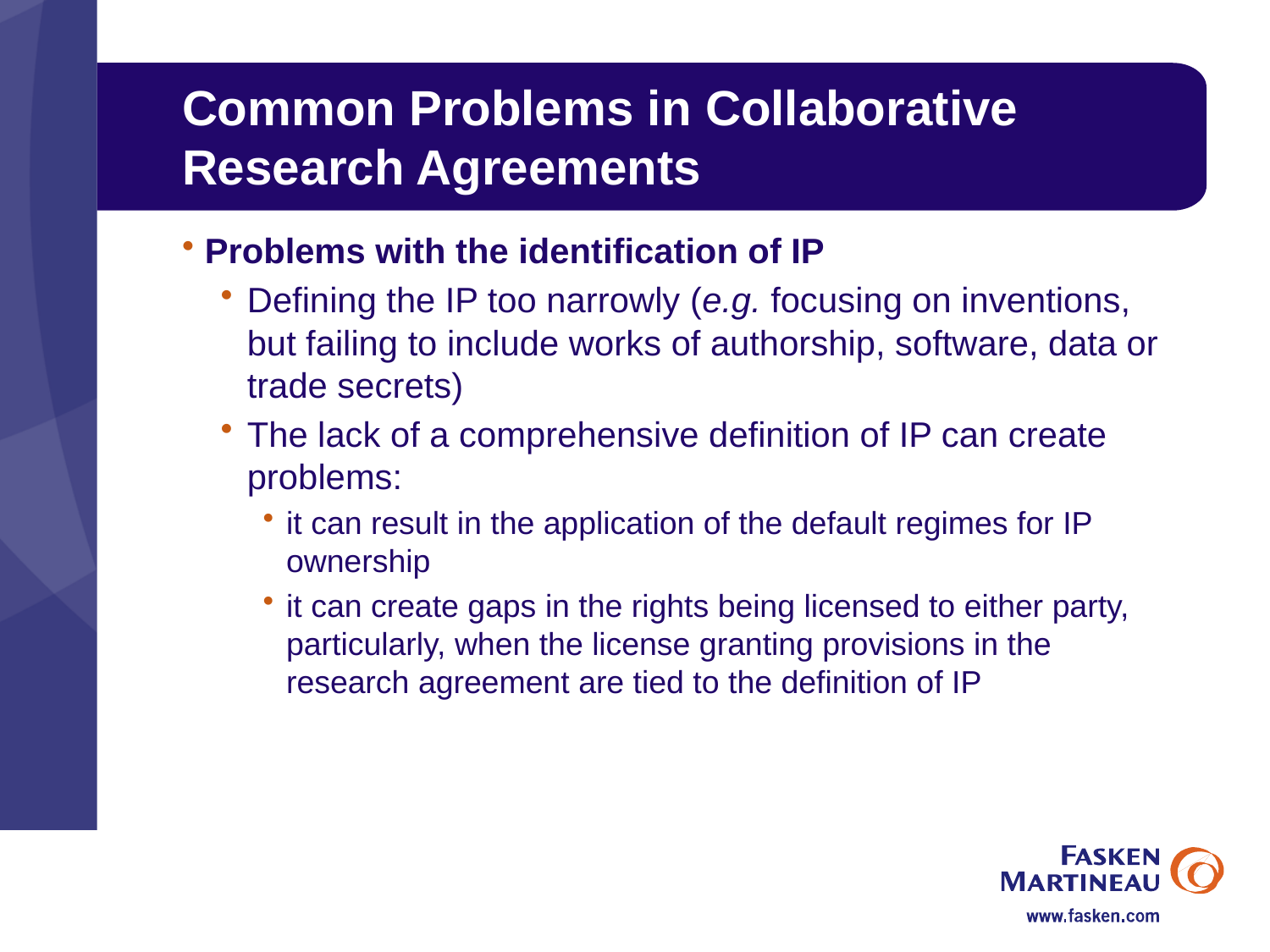

# Common Problems in Collaborative Research Agreements
Problems with the identification of IP
Defining the IP too narrowly (e.g. focusing on inventions, but failing to include works of authorship, software, data or trade secrets)
The lack of a comprehensive definition of IP can create problems:
it can result in the application of the default regimes for IP ownership
it can create gaps in the rights being licensed to either party, particularly, when the license granting provisions in the research agreement are tied to the definition of IP